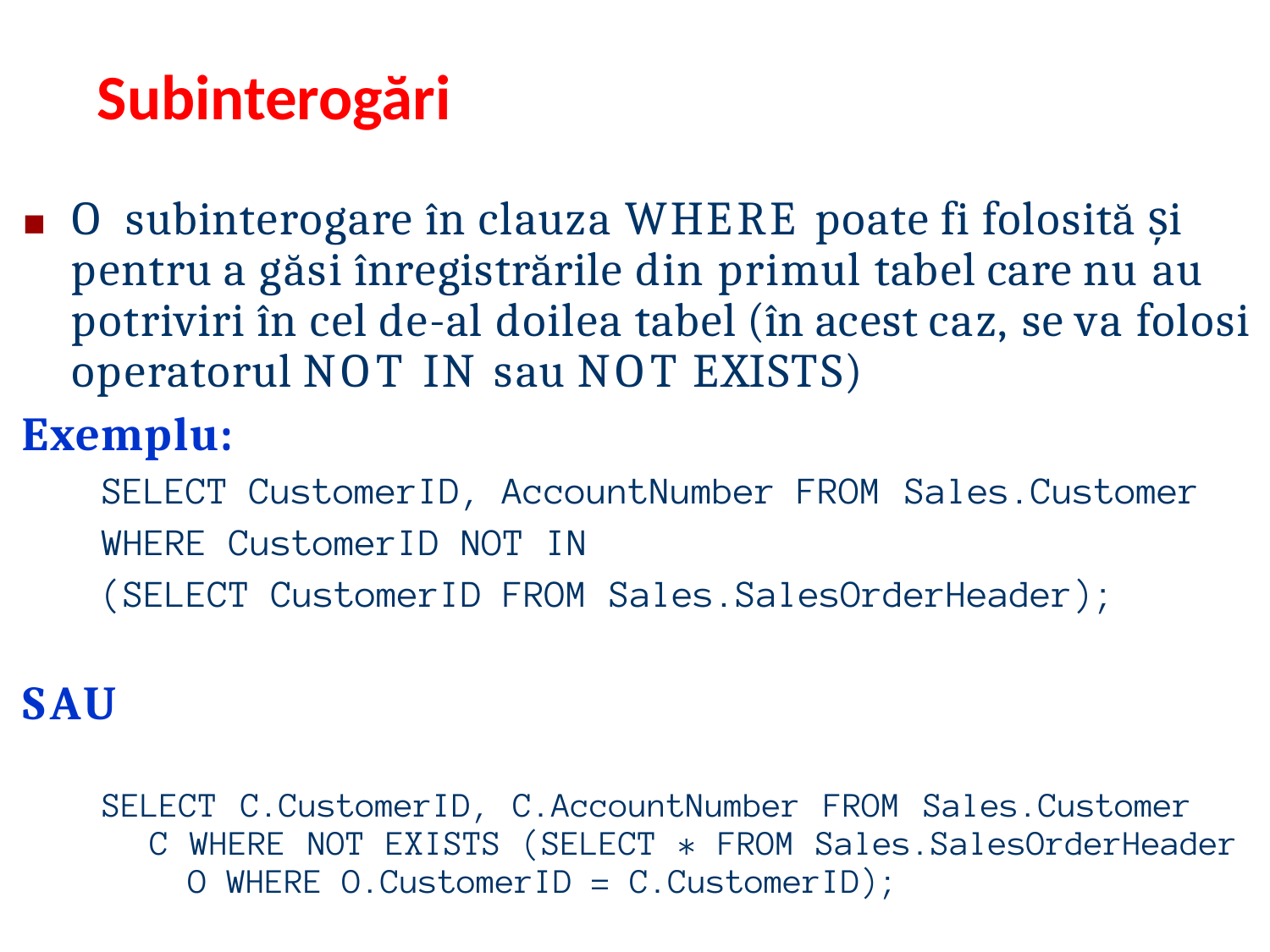

# Subinterogări
◼	O subinterogare în clauza WHERE poate fi folosită și  pentru a găsi înregistrările din primul tabel care nu au  potriviri în cel de-al doilea tabel (în acest caz, se va folosi  operatorul NOT IN sau NOT EXISTS)
Exemplu:
SELECT CustomerID, AccountNumber FROM Sales.Customer
WHERE CustomerID NOT IN
(SELECT CustomerID FROM Sales.SalesOrderHeader);

SAU

SELECT C.CustomerID, C.AccountNumber FROM Sales.Customer   C WHERE NOT EXISTS (SELECT * FROM Sales.SalesOrderHeader   O WHERE O.CustomerID = C.CustomerID);